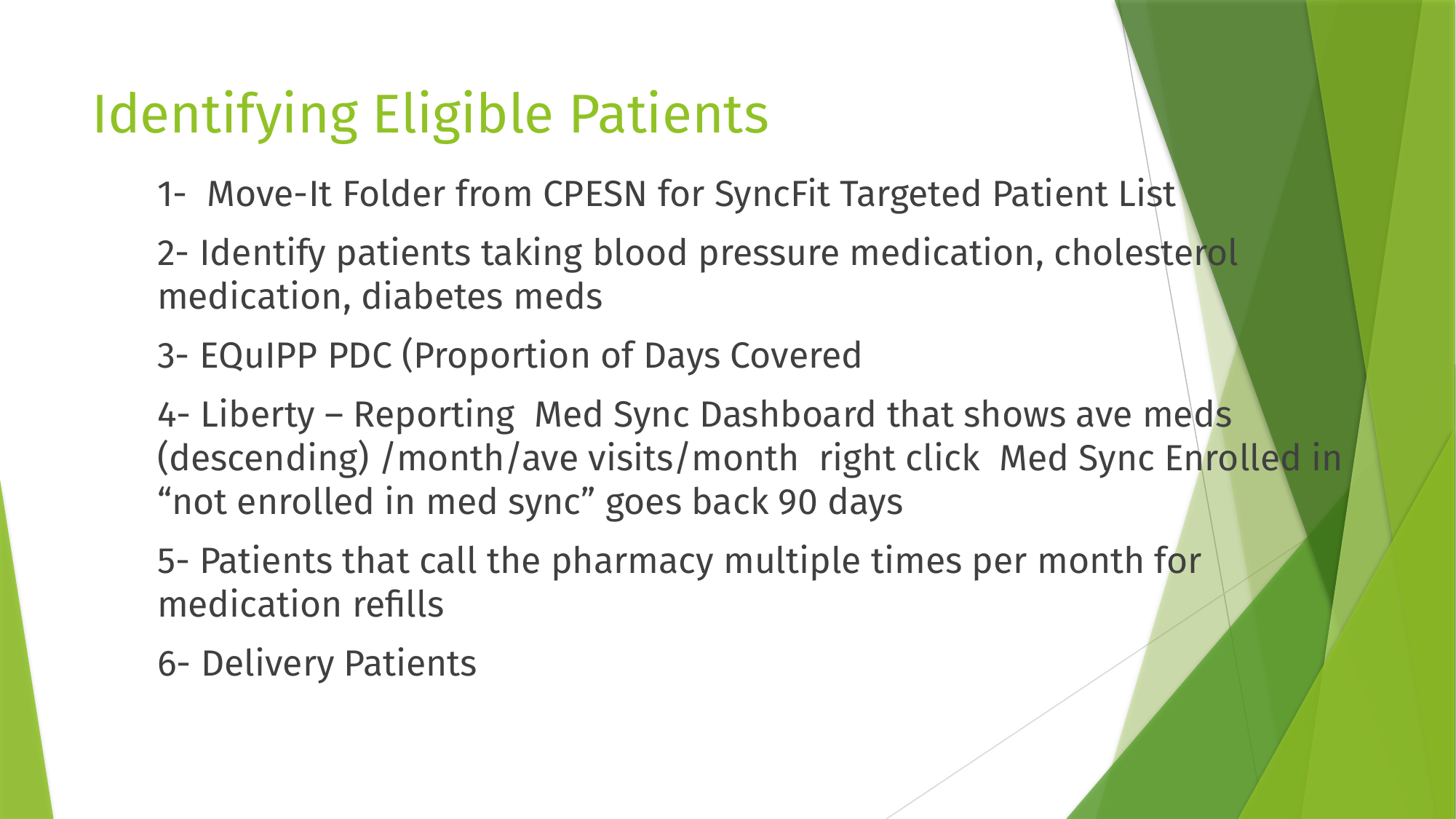

# Identifying Eligible Patients
1-  Move-It Folder from CPESN for SyncFit Targeted Patient List
2- Identify patients taking blood pressure medication, cholesterol medication, diabetes meds
3- EQuIPP PDC (Proportion of Days Covered
4- Liberty – Reporting  Med Sync Dashboard that shows ave meds (descending) /month/ave visits/month  right click  Med Sync Enrolled in “not enrolled in med sync” goes back 90 days
5- Patients that call the pharmacy multiple times per month for medication refills
6- Delivery Patients